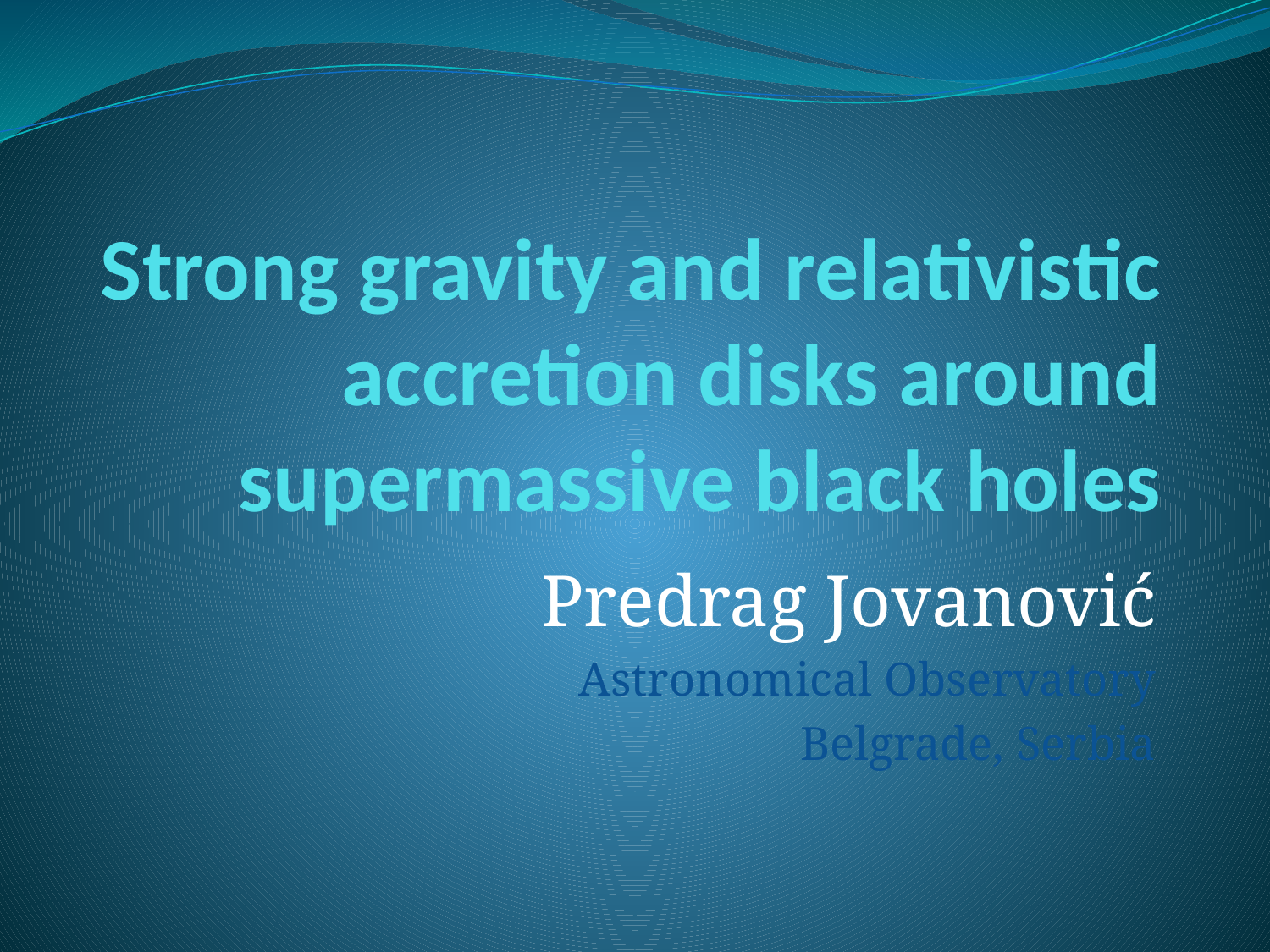

# Strong gravity and relativistic accretion disks around supermassive black holes
Predrag Jovanović
Astronomical Observatory
Belgrade, Serbia